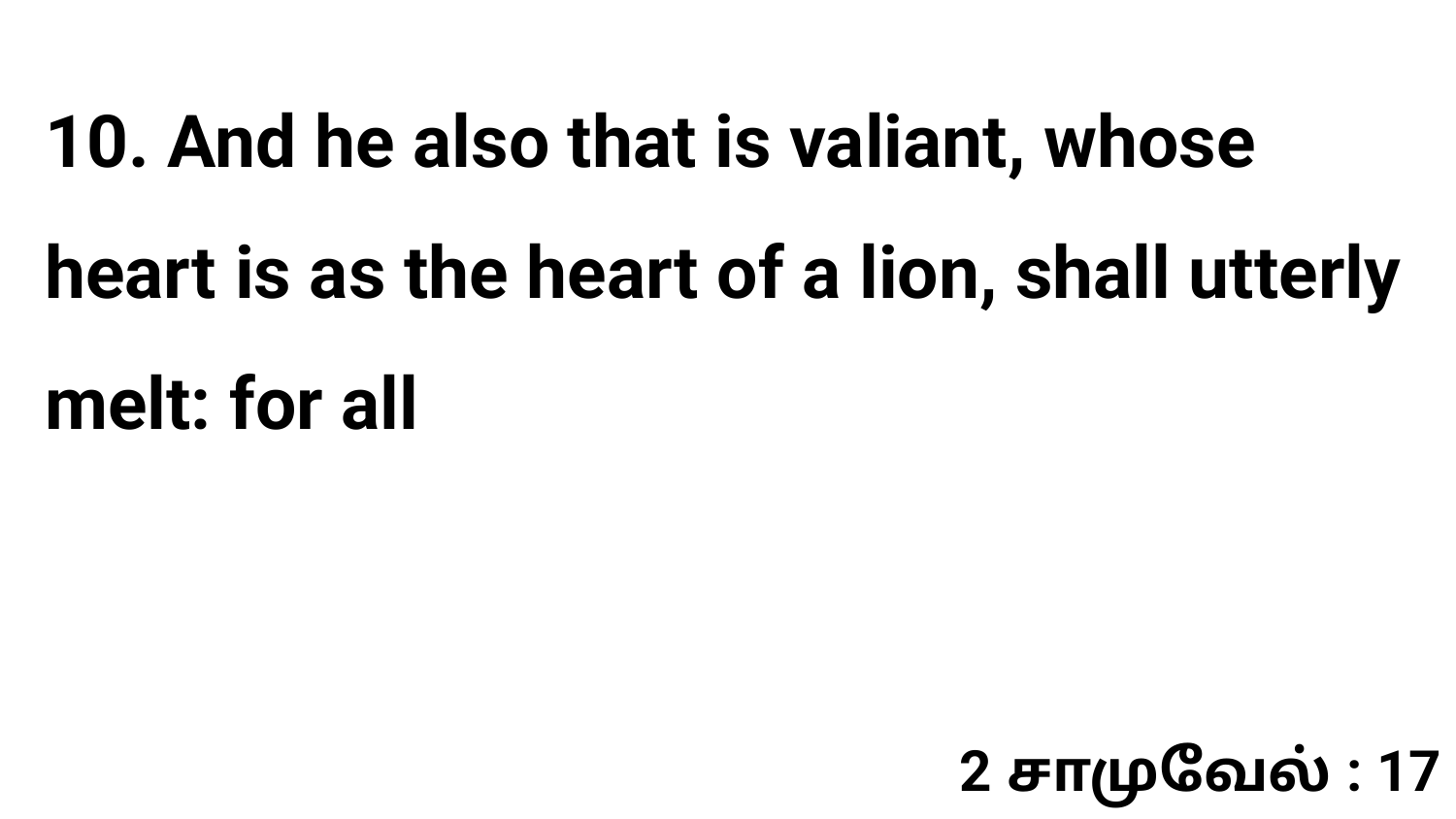

10. And he also that is valiant, whose heart is as the heart of a lion, shall utterly melt: for all
2 சாமுவேல் : 17